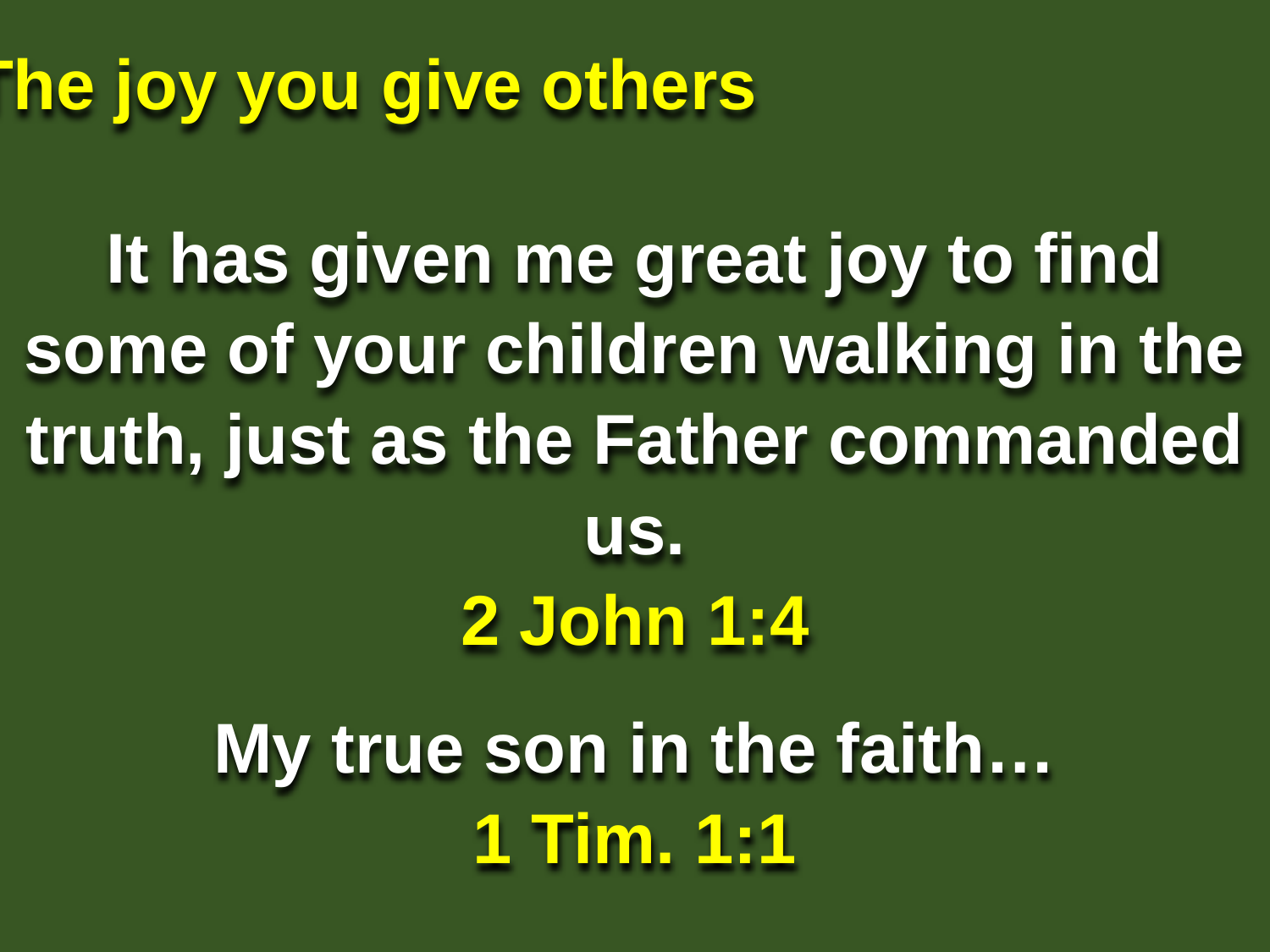

The joy you give others
It has given me great joy to find some of your children walking in the truth, just as the Father commanded us.
2 John 1:4
My true son in the faith…
1 Tim. 1:1